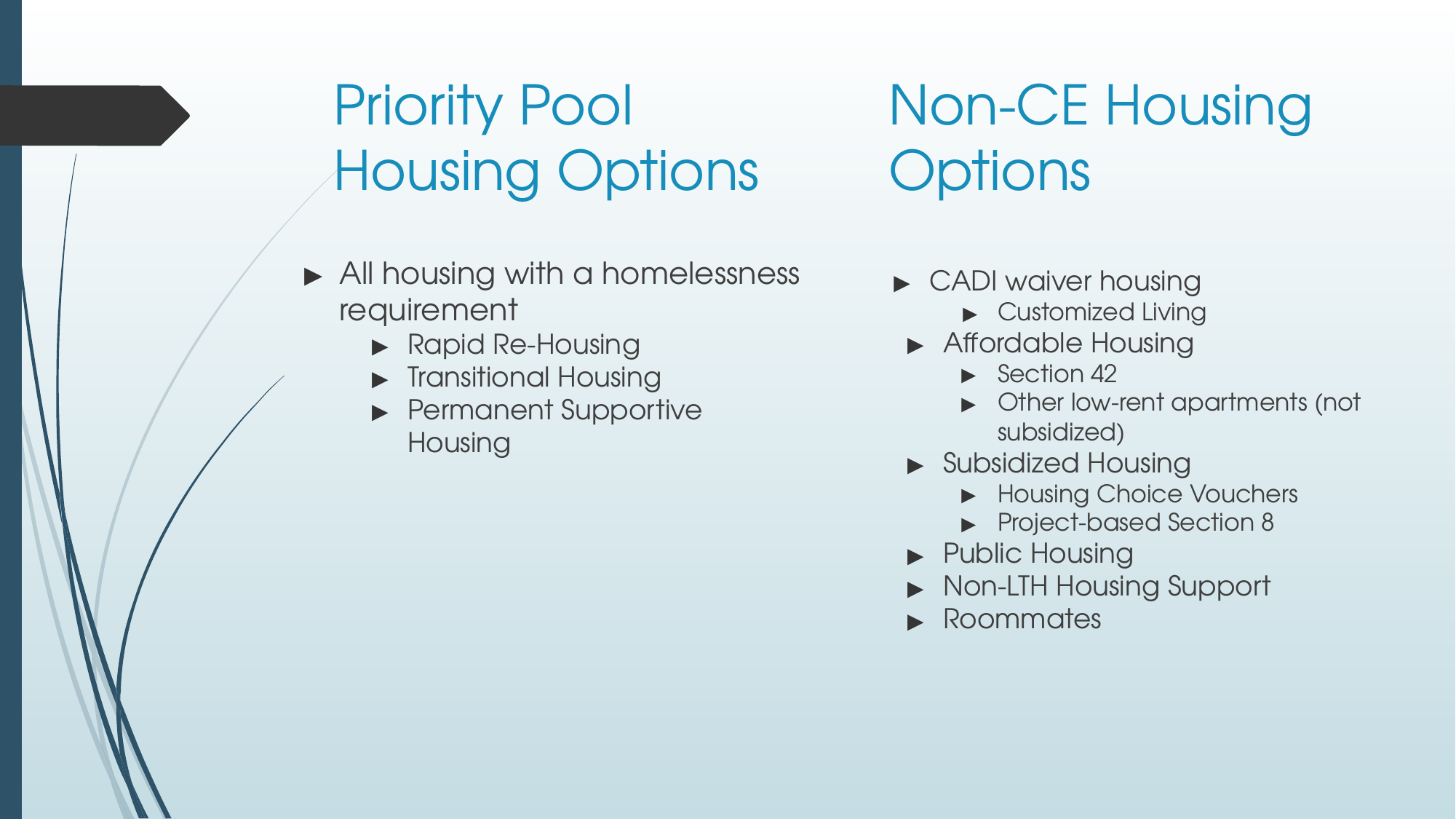

# Priority Pool Housing Options
Non-CE Housing Options
All housing with a homelessness requirement
Rapid Re-Housing
Transitional Housing
Permanent Supportive Housing
CADI waiver housing
Customized Living
Affordable Housing
Section 42
Other low-rent apartments (not subsidized)
Subsidized Housing
Housing Choice Vouchers
Project-based Section 8
Public Housing
Non-LTH Housing Support
Roommates